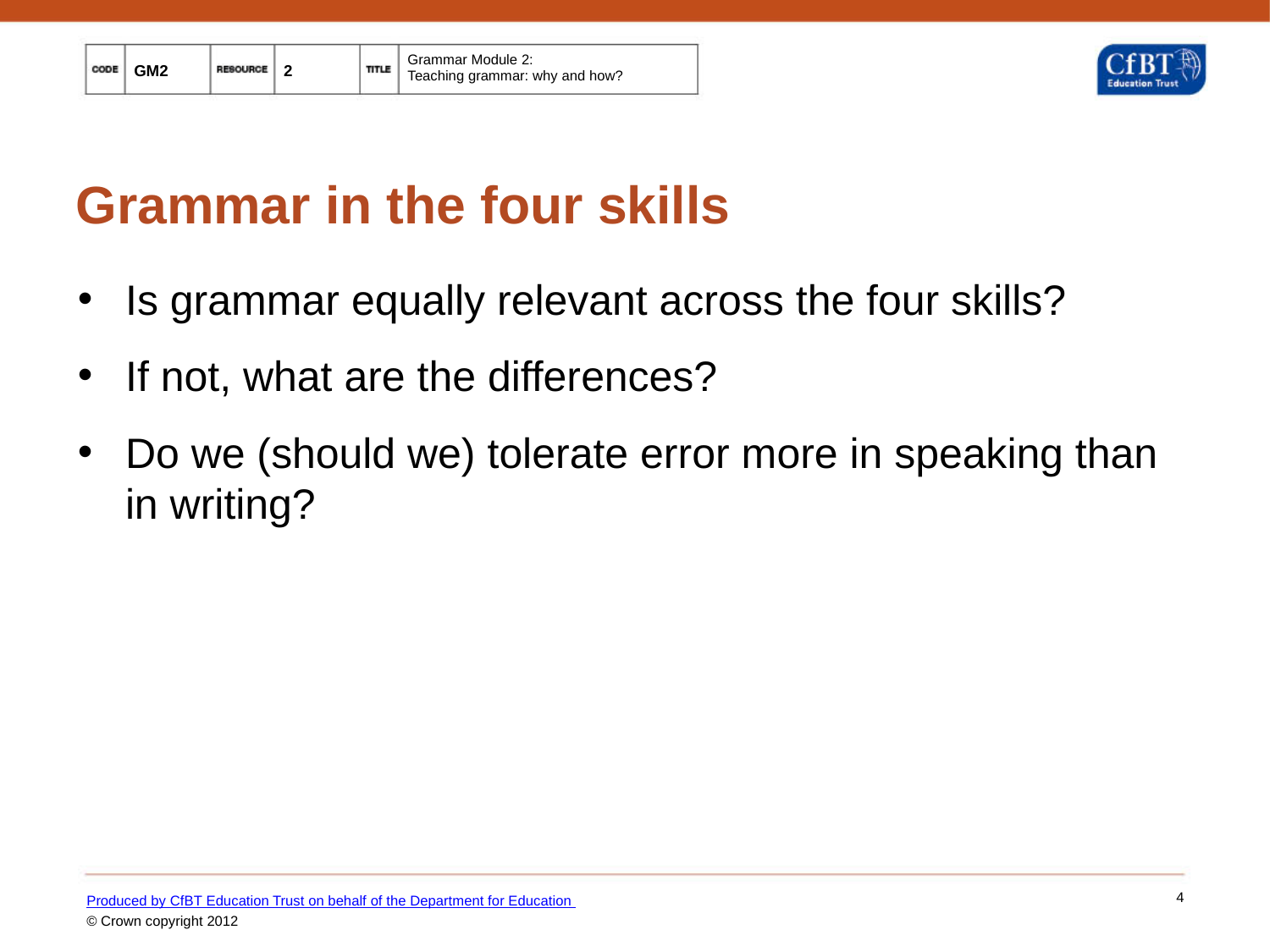

# Grammar in the four skills
Is grammar equally relevant across the four skills?
If not, what are the differences?
Do we (should we) tolerate error more in speaking than in writing?